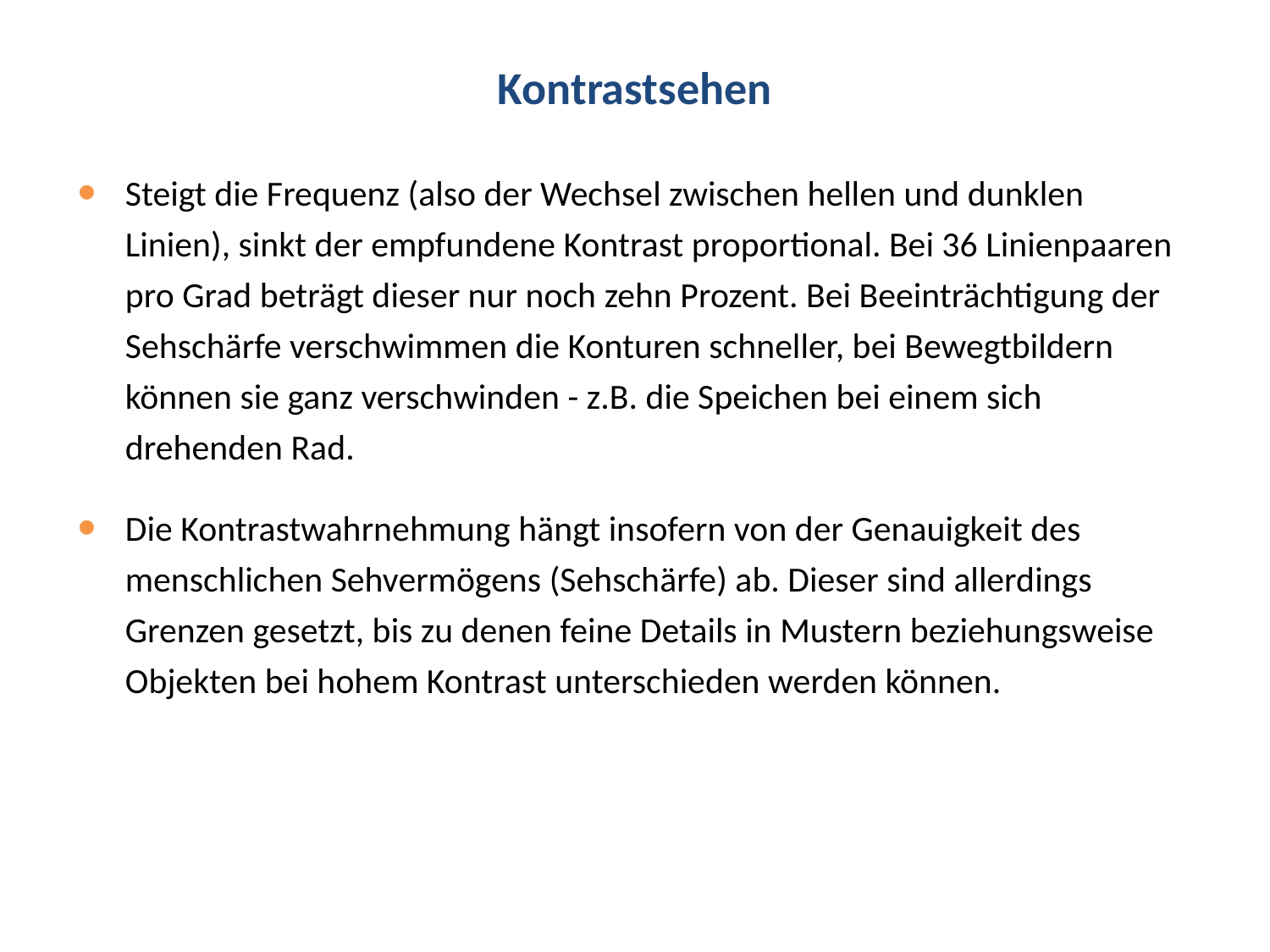

# Kontrastsehen
Steigt die Frequenz (also der Wechsel zwischen hellen und dunklen Linien), sinkt der empfundene Kontrast proportional. Bei 36 Linienpaaren pro Grad beträgt dieser nur noch zehn Prozent. Bei Beeinträchtigung der Sehschärfe verschwimmen die Konturen schneller, bei Bewegtbildern können sie ganz verschwinden - z.B. die Speichen bei einem sich drehenden Rad.

Die Kontrastwahrnehmung hängt insofern von der Genauigkeit des menschlichen Sehvermögens (Sehschärfe) ab. Dieser sind allerdings Grenzen gesetzt, bis zu denen feine Details in Mustern beziehungsweise Objekten bei hohem Kontrast unterschieden werden können.